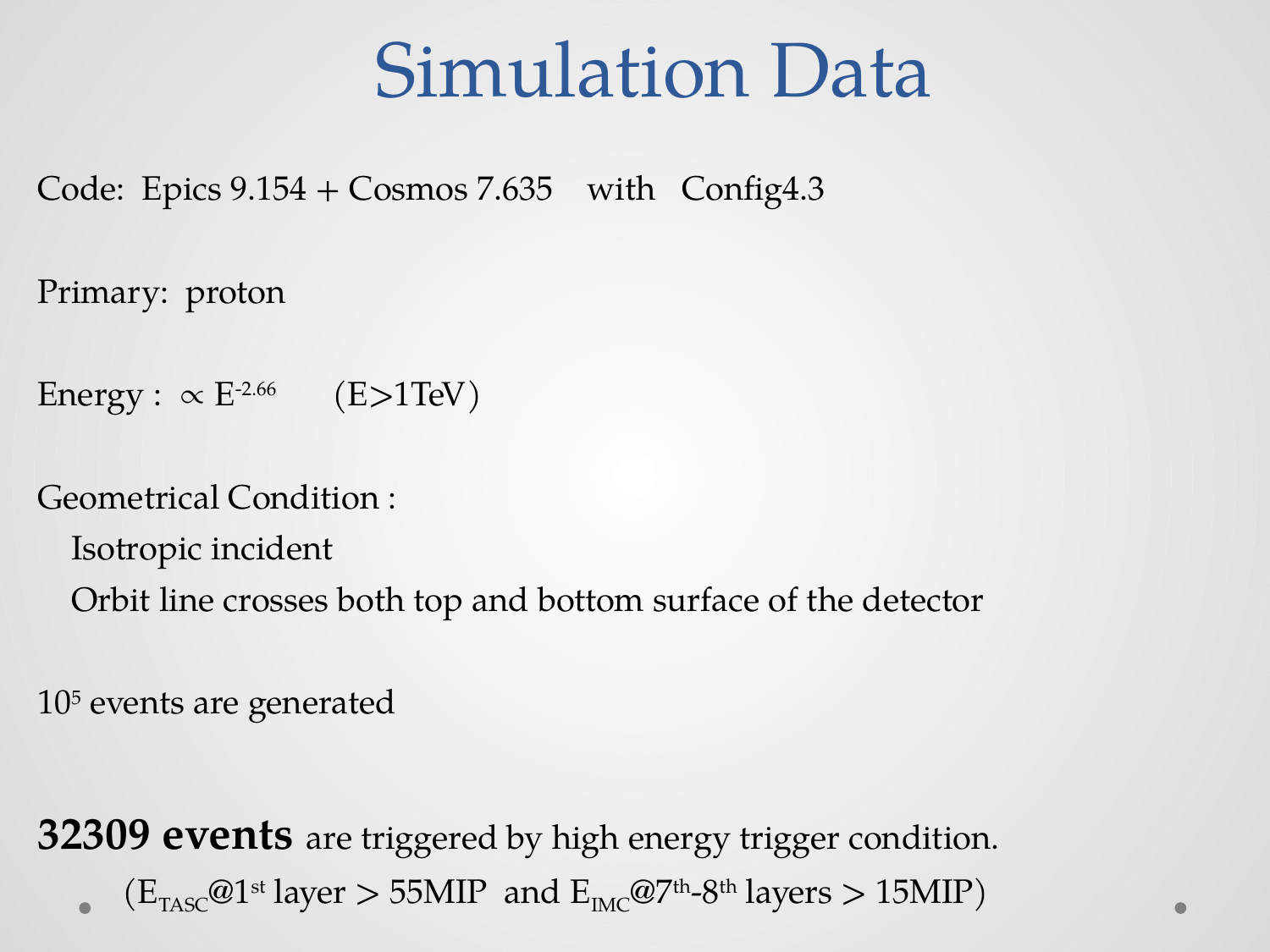

Simulation Data

Code:  Epics 9.154 + Cosmos 7.635    with   Config4.3

Primary:  proton

Energy :  ∝ E-2.66       (E>1TeV)

Geometrical Condition :
    Isotropic incident
    Orbit line crosses both top and bottom surface of the detector

105 events are generated

32309 events are triggered by high energy trigger condition.
          (ETASC@1st layer > 55MIP  and EIMC@7th-8th layers > 15MIP)